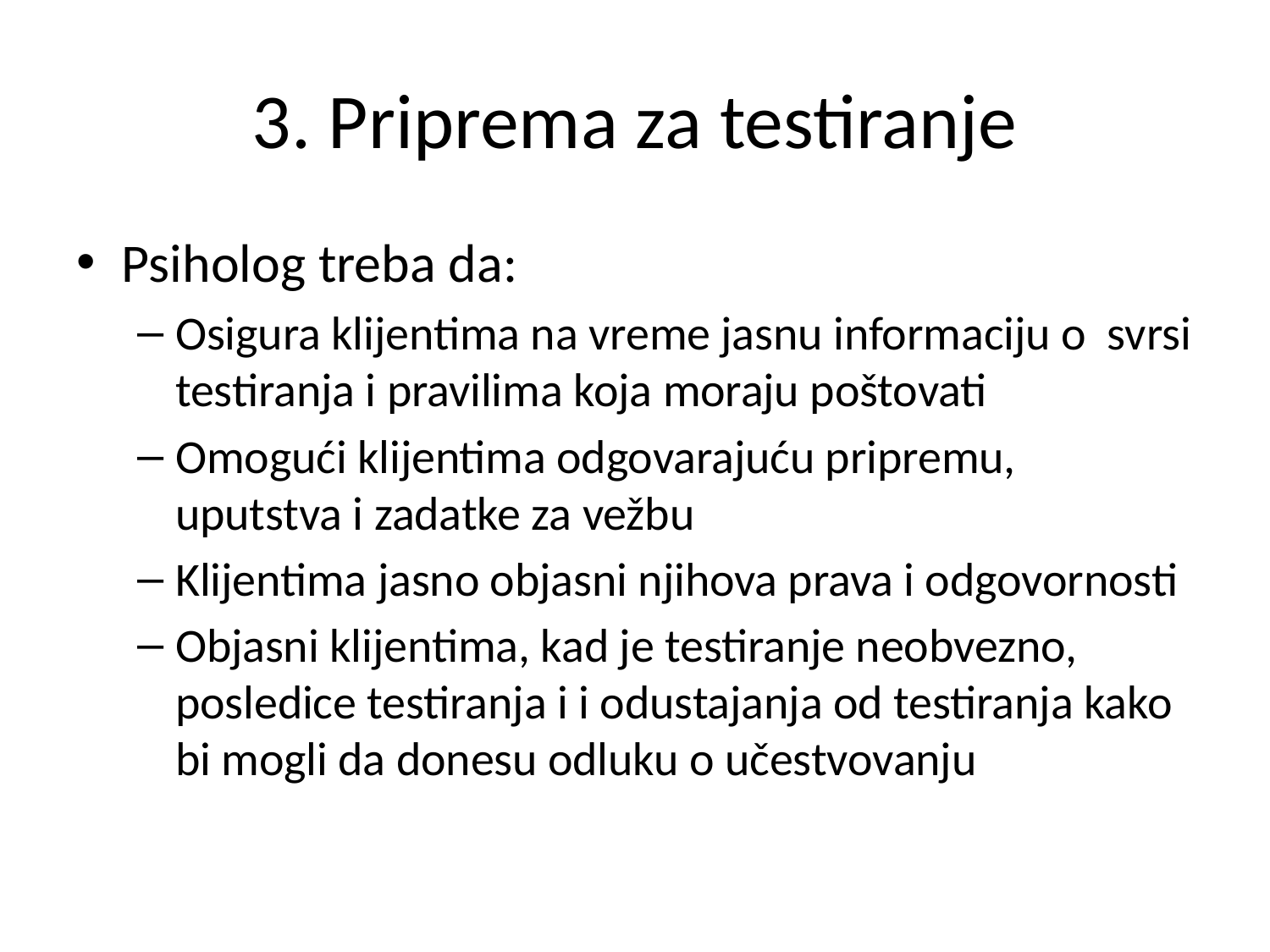

# 3. Priprema za testiranje
Psiholog treba da:
Osigura klijentima na vreme jasnu informaciju o  svrsi testiranja i pravilima koja moraju poštovati
Omogući klijentima odgovarajuću pripremu, uputstva i zadatke za vežbu
Klijentima jasno objasni njihova prava i odgovornosti
Objasni klijentima, kad je testiranje neobvezno, posledice testiranja i i odustajanja od testiranja kako bi mogli da donesu odluku o učestvovanju